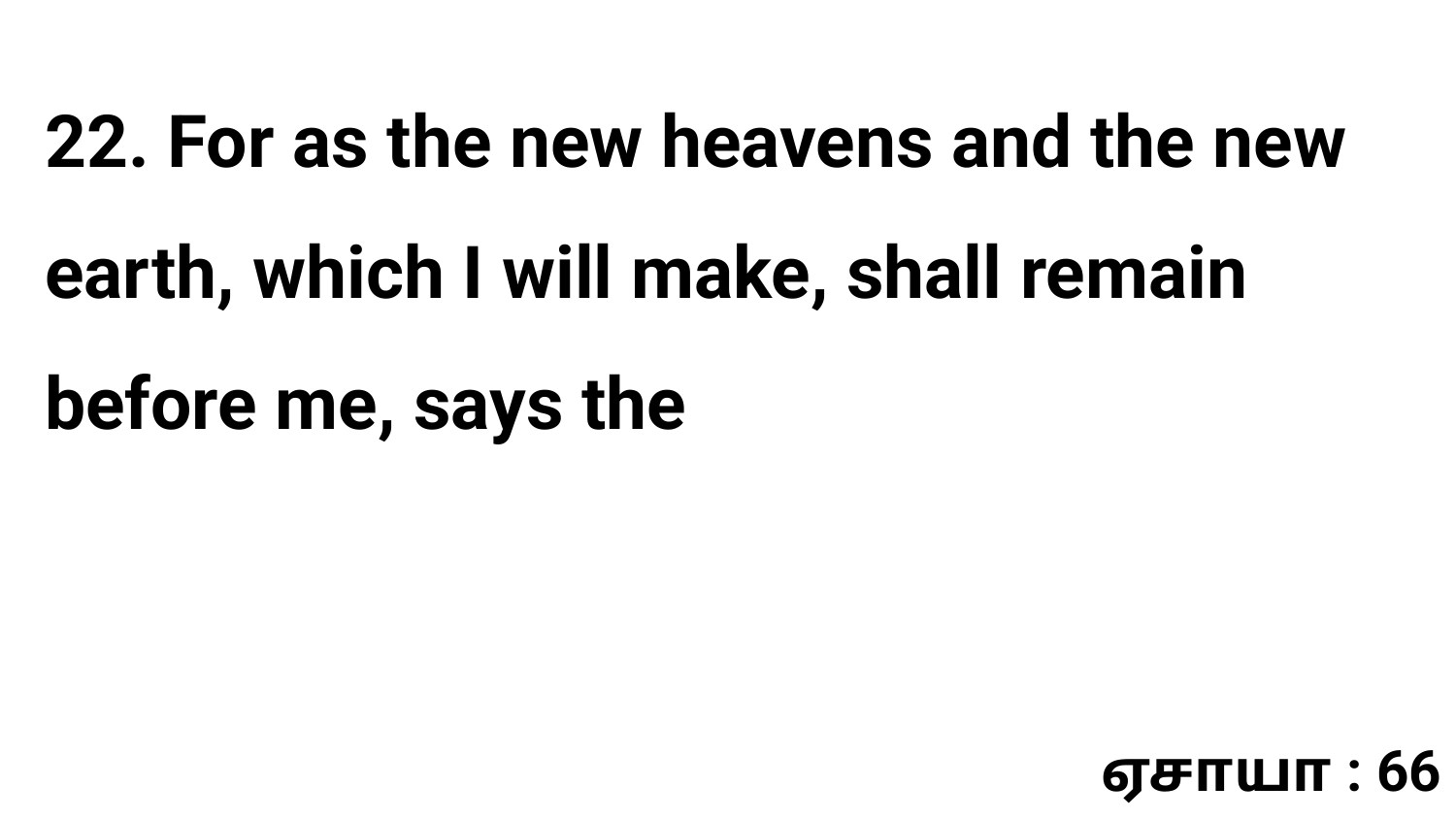

22. For as the new heavens and the new earth, which I will make, shall remain before me, says the
ஏசாயா : 66